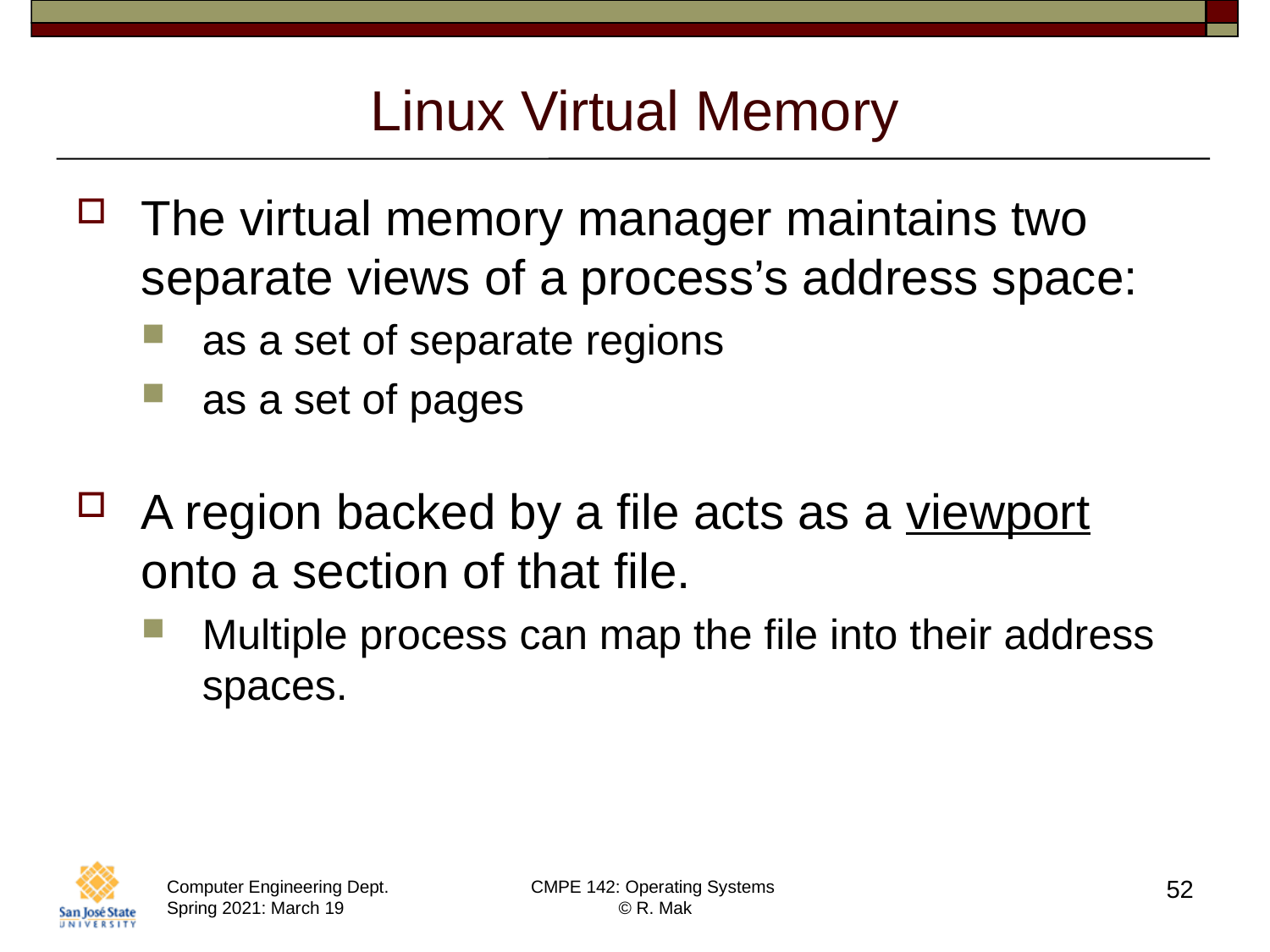

# Linux Virtual Memory
The virtual memory manager maintains two separate views of a process’s address space:
as a set of separate regions
as a set of pages

A region backed by a file acts as a viewport onto a section of that file.
Multiple process can map the file into their address spaces.
52